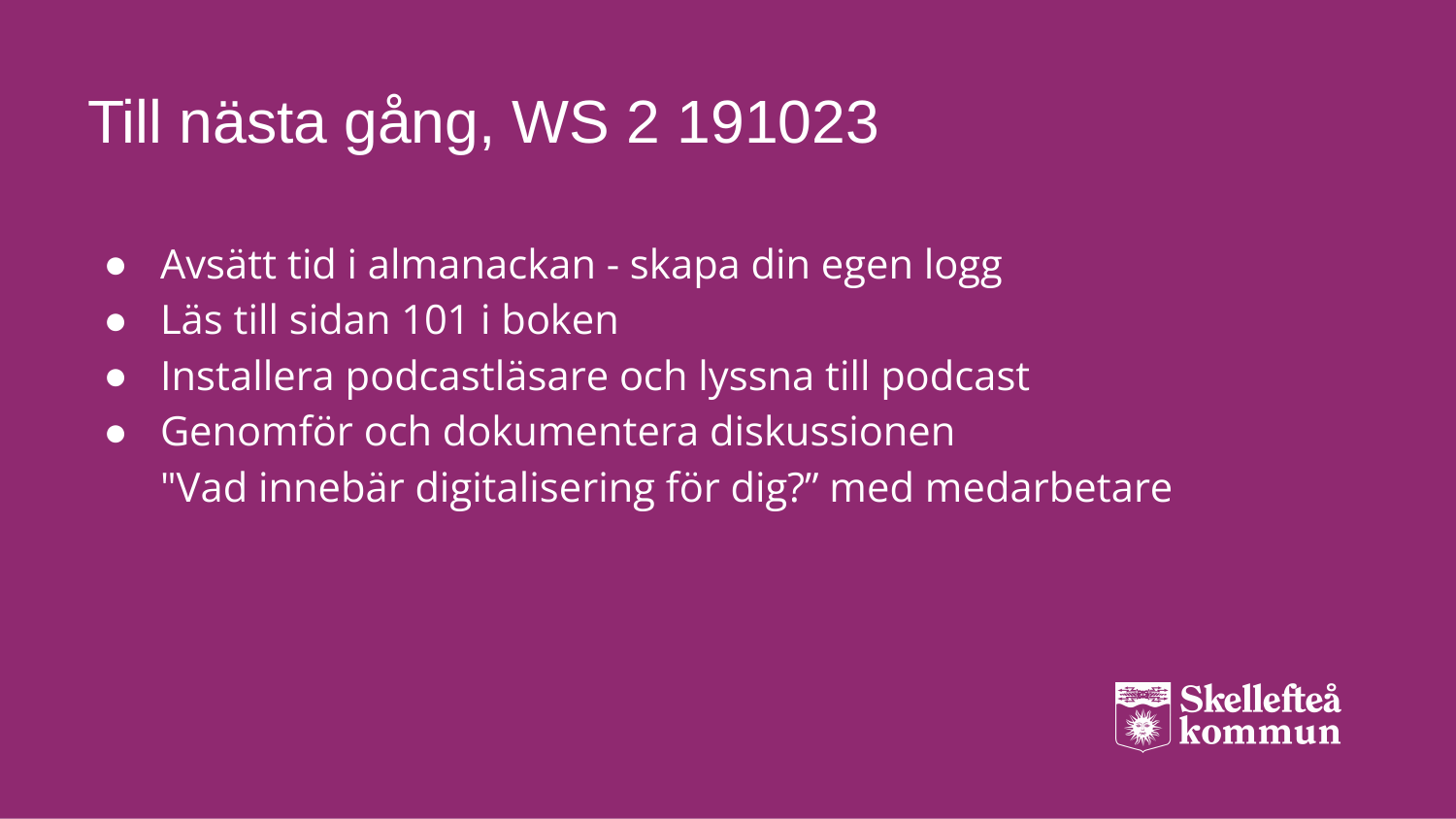

# Till nästa gång, WS 2 191023

Avsätt tid i almanackan - skapa din egen logg
Läs till sidan 101 i boken
Installera podcastläsare och lyssna till podcast
Genomför och dokumentera diskussionen
"Vad innebär digitalisering för dig?” med medarbetare